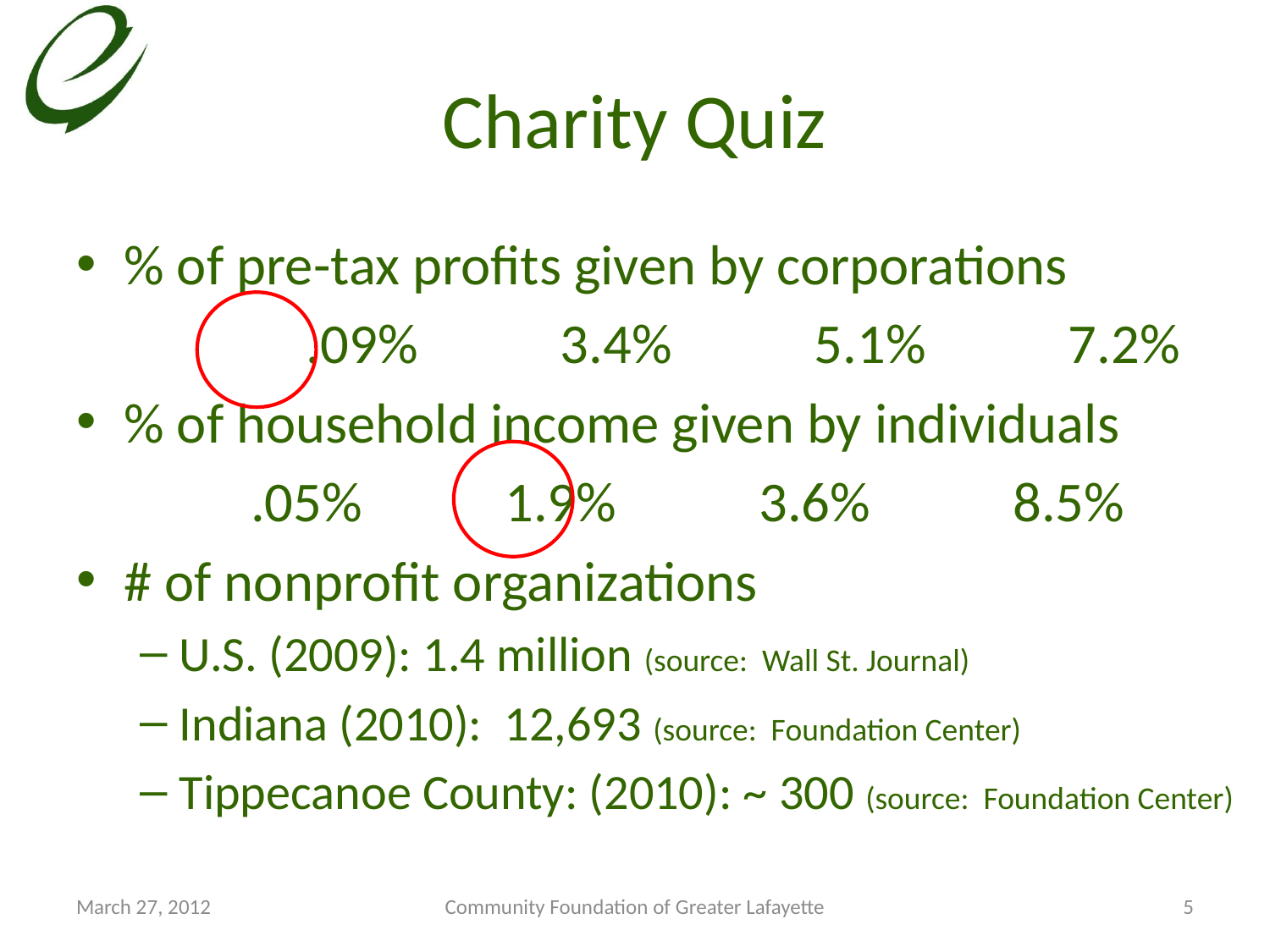

# Charity Quiz
% of pre-tax profits given by corporations
		.09%		3.4%		5.1%		7.2%
% of household income given by individuals
		.05%		1.9%		3.6%		8.5%
# of nonprofit organizations
U.S. (2009): 1.4 million (source:  Wall St. Journal)
Indiana (2010):  12,693 (source:  Foundation Center)
Tippecanoe County: (2010): ~ 300 (source:  Foundation Center)

March 27, 2012
Community Foundation of Greater Lafayette
5